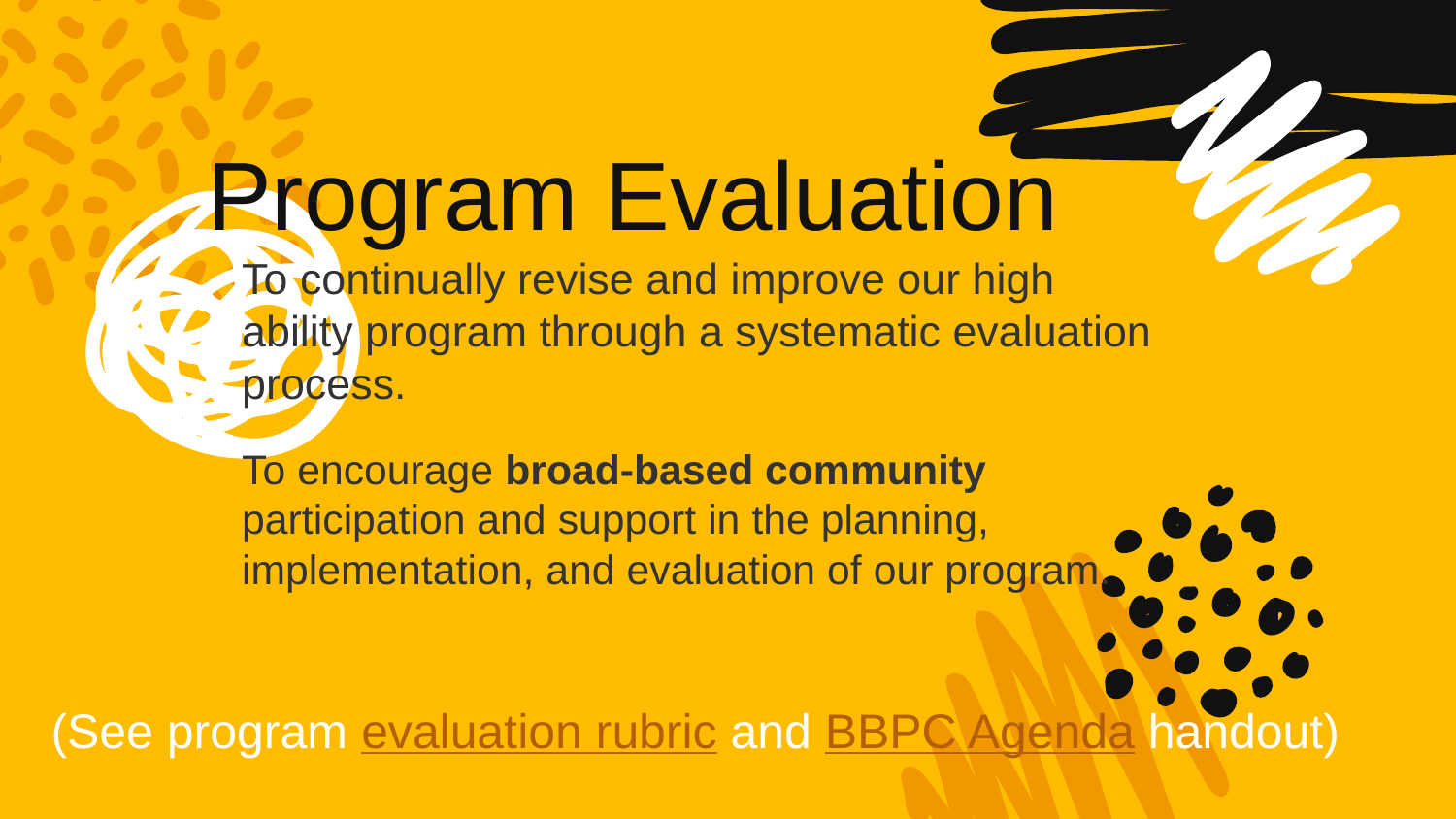

# Program Evaluation
To continually revise and improve our high ability program through a systematic evaluation process.

To encourage broad-based community participation and support in the planning, implementation, and evaluation of our program.

(See program evaluation rubric and BBPC Agenda handout)